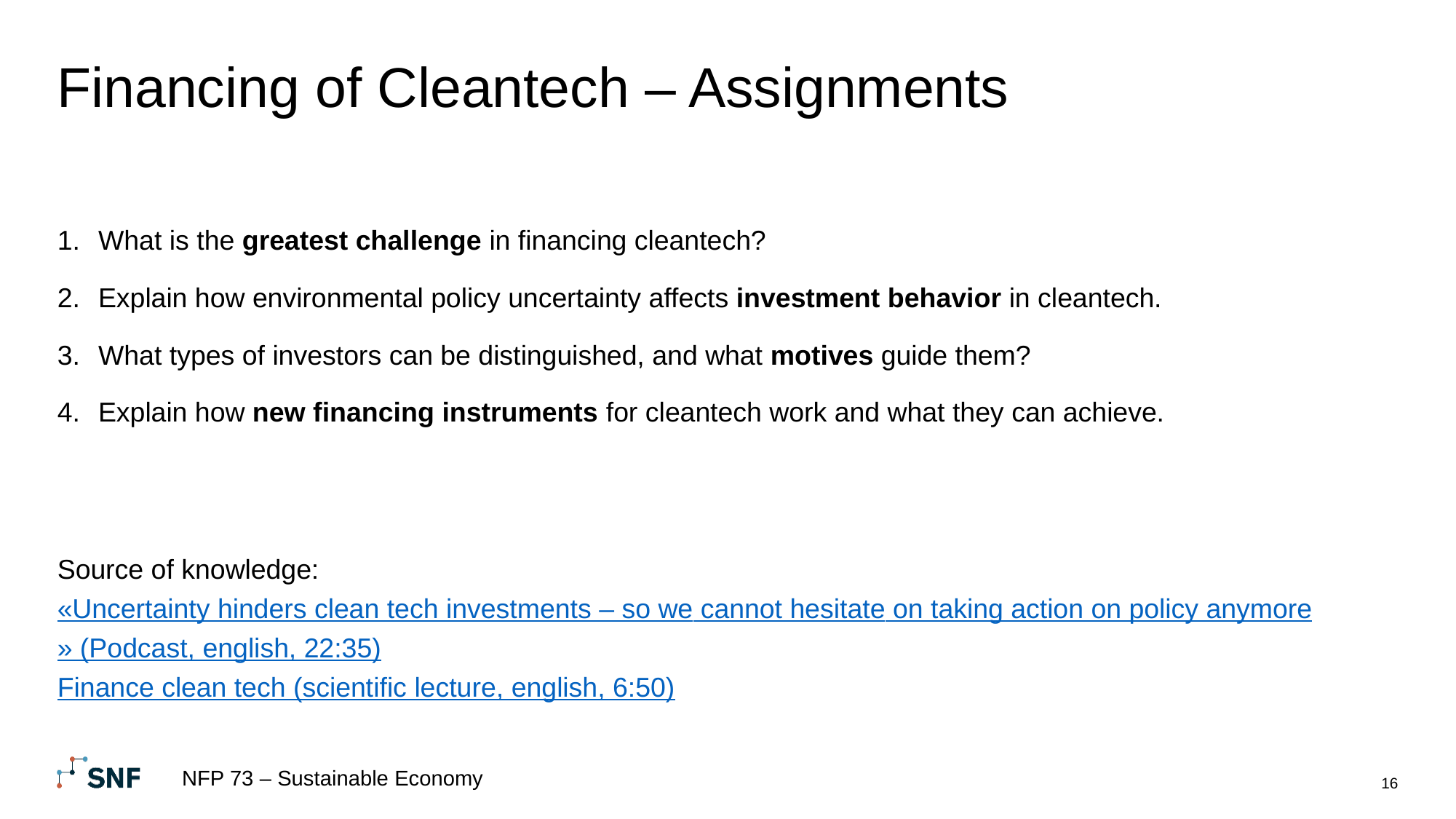

# Financing of Cleantech – Assignments
What is the greatest challenge in financing cleantech?
Explain how environmental policy uncertainty affects investment behavior in cleantech.
What types of investors can be distinguished, and what motives guide them?
Explain how new financing instruments for cleantech work and what they can achieve.

Source of knowledge:
«Uncertainty hinders clean tech investments – so we cannot hesitate on taking action on policy anymore» (Podcast, english, 22:35)
Finance clean tech (scientific lecture, english, 6:50)

NFP 73 – Sustainable Economy
16